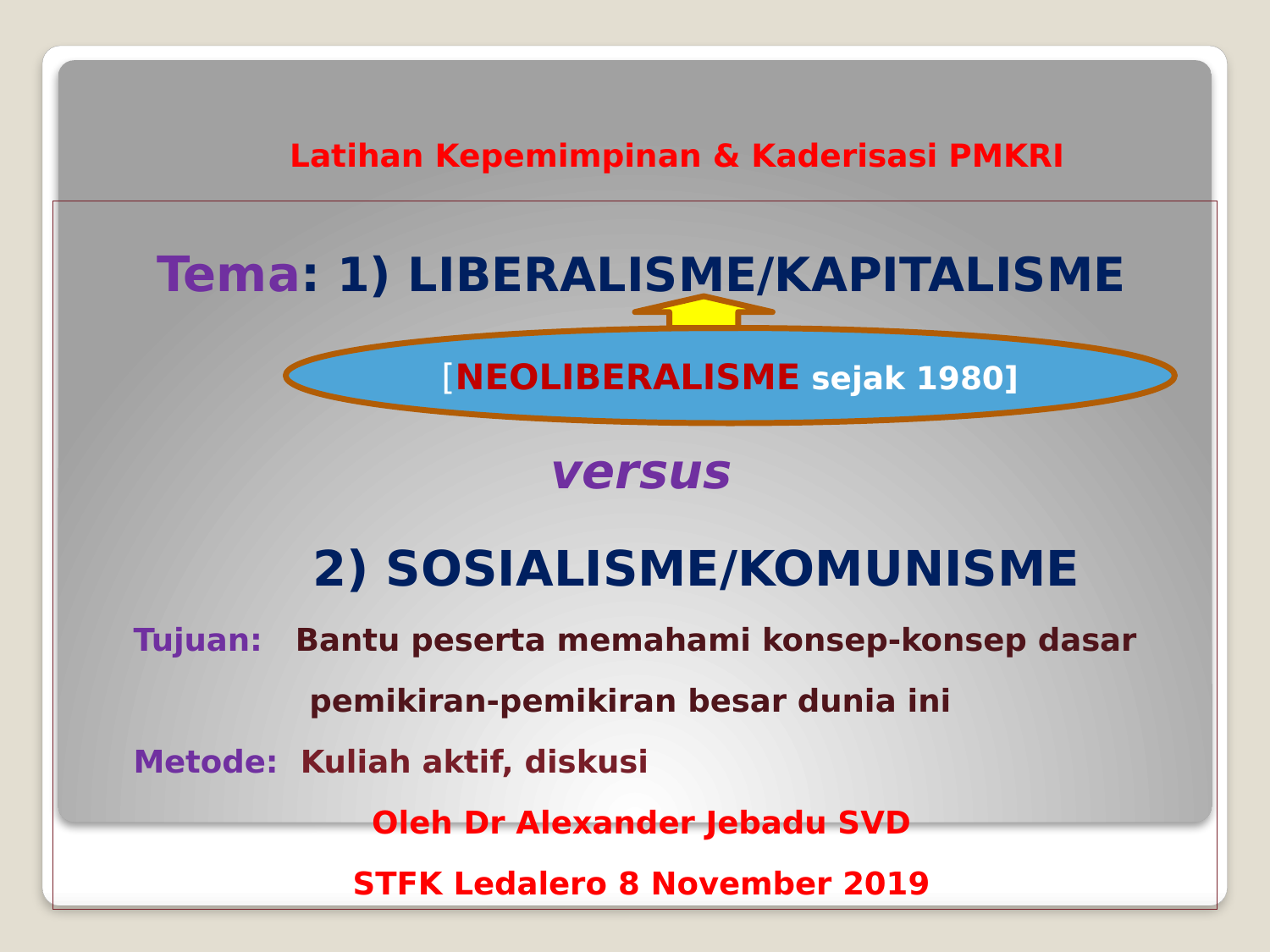

# Latihan Kepemimpinan & Kaderisasi PMKRI
Tema: 1) LIBERALISME/KAPITALISME

versus
       2) SOSIALISME/KOMUNISME
     Tujuan:   Bantu peserta memahami konsep-konsep dasar
                     pemikiran-pemikiran besar dunia ini
     Metode:  Kuliah aktif, diskusi
Oleh Dr Alexander Jebadu SVD
STFK Ledalero 8 November 2019

[NEOLIBERALISME sejak 1980]